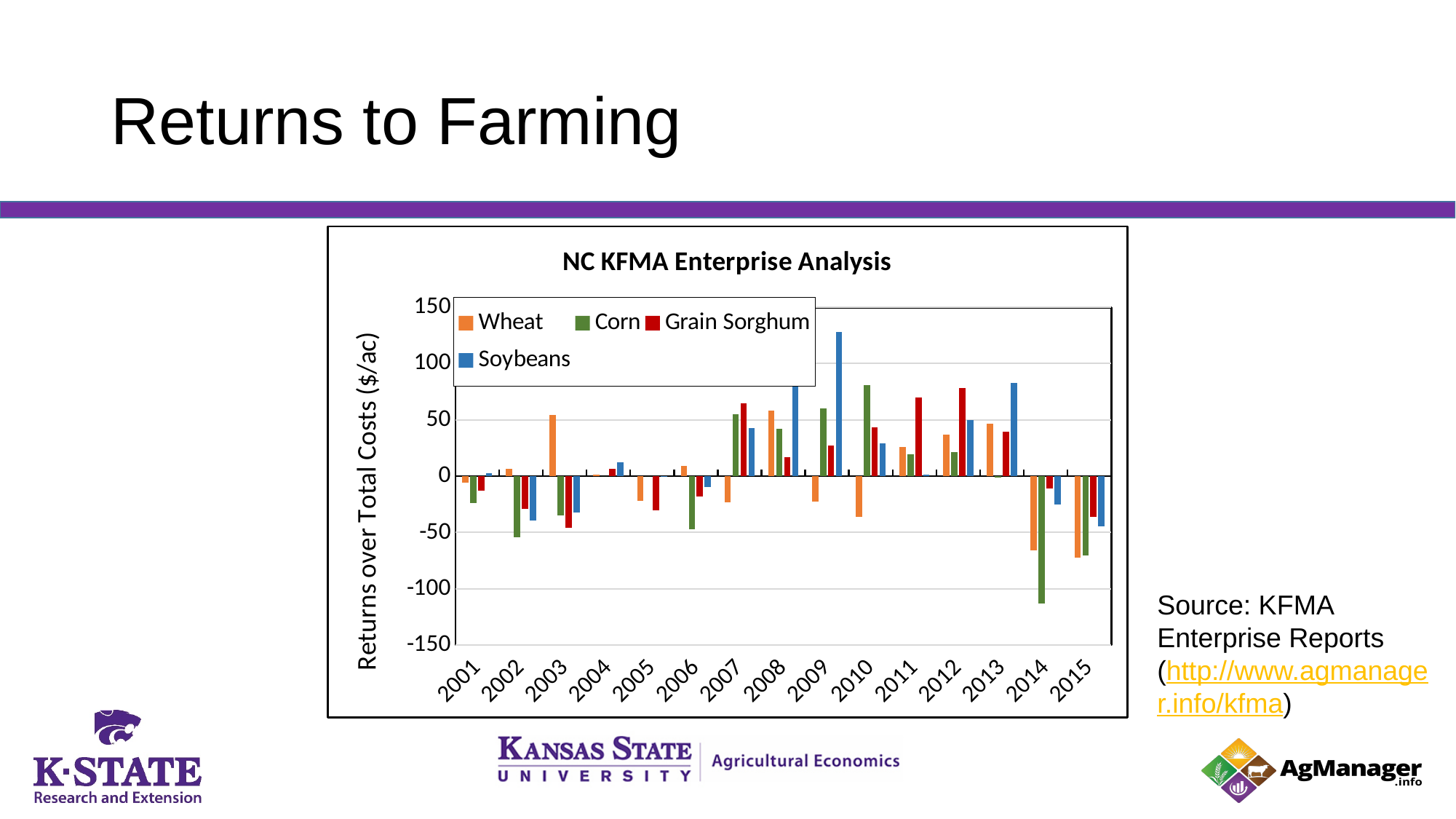

# Returns to Farming

### Chart: NC KFMA Enterprise Analysis

| Category | Wheat | Corn | Grain Sorghum | Soybeans |
|---|---|---|---|---|
| 2001 | -5.82 | -24.13 | -13.01 | 2.65 |
| 2002 | 6.48 | -54.14 | -29.35 | -39.65 |
| 2003 | 54.37 | -34.84 | -45.79 | -32.11 |
| 2004 | 1.53 | 0.0 | 6.26 | 12.45 |
| 2005 | -22.28 | 0.0 | -30.28 | -0.41 |
| 2006 | 9.24 | -47.06 | -18.19 | -9.92 |
| 2007 | -23.36 | 55.0 | 65.0 | 43.03 |
| 2008 | 58.04 | 42.1 | 17.14 | 84.77 |
| 2009 | -22.68 | 60.28 | 27.32 | 127.99 |
| 2010 | -36.3 | 80.7 | 43.14 | 29.17 |
| 2011 | 26.19 | 19.32 | 69.65 | 1.13 |
| 2012 | 37.03 | 21.3 | 78.47 | 49.79 |
| 2013 | 46.62 | -1.56 | 39.72 | 82.61 |
| 2014 | -66.24 | -113.13 | -11.11 | -25.22 |
| 2015 | -72.29 | -70.59 | -36.49 | -44.9 |
Source: KFMA Enterprise Reports (http://www.agmanager.info/kfma)